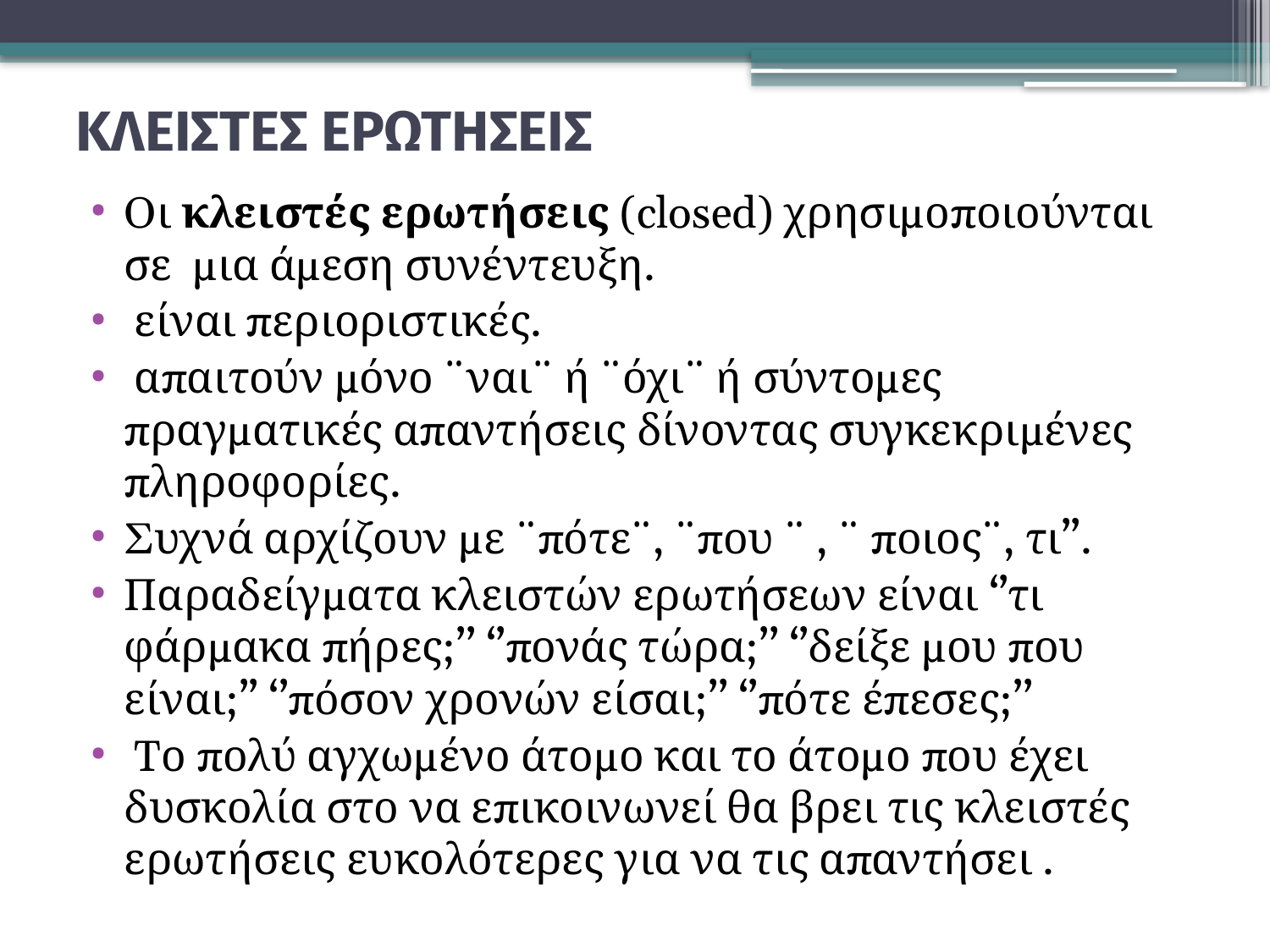

# ΚΛΕΙΣΤΕΣ ΕΡΩΤΗΣΕΙΣ
Οι κλειστές ερωτήσεις (closed) χρησιμοποιούνται σε  μια άμεση συνέντευξη.
 είναι περιοριστικές.
 απαιτούν μόνο ¨ναι¨ ή ¨όχι¨ ή σύντομες πραγματικές απαντήσεις δίνοντας συγκεκριμένες πληροφορίες.
Συχνά αρχίζουν με ¨πότε¨, ¨που ¨ , ¨ ποιος¨, τι’’.
Παραδείγματα κλειστών ερωτήσεων είναι ‘’τι φάρμακα πήρες;’’ ‘’πονάς τώρα;’’ ‘’δείξε μου που είναι;’’ ‘’πόσον χρονών είσαι;’’ ‘’πότε έπεσες;’’
 Το πολύ αγχωμένο άτομο και το άτομο που έχει δυσκολία στο να επικοινωνεί θα βρει τις κλειστές ερωτήσεις ευκολότερες για να τις απαντήσει .